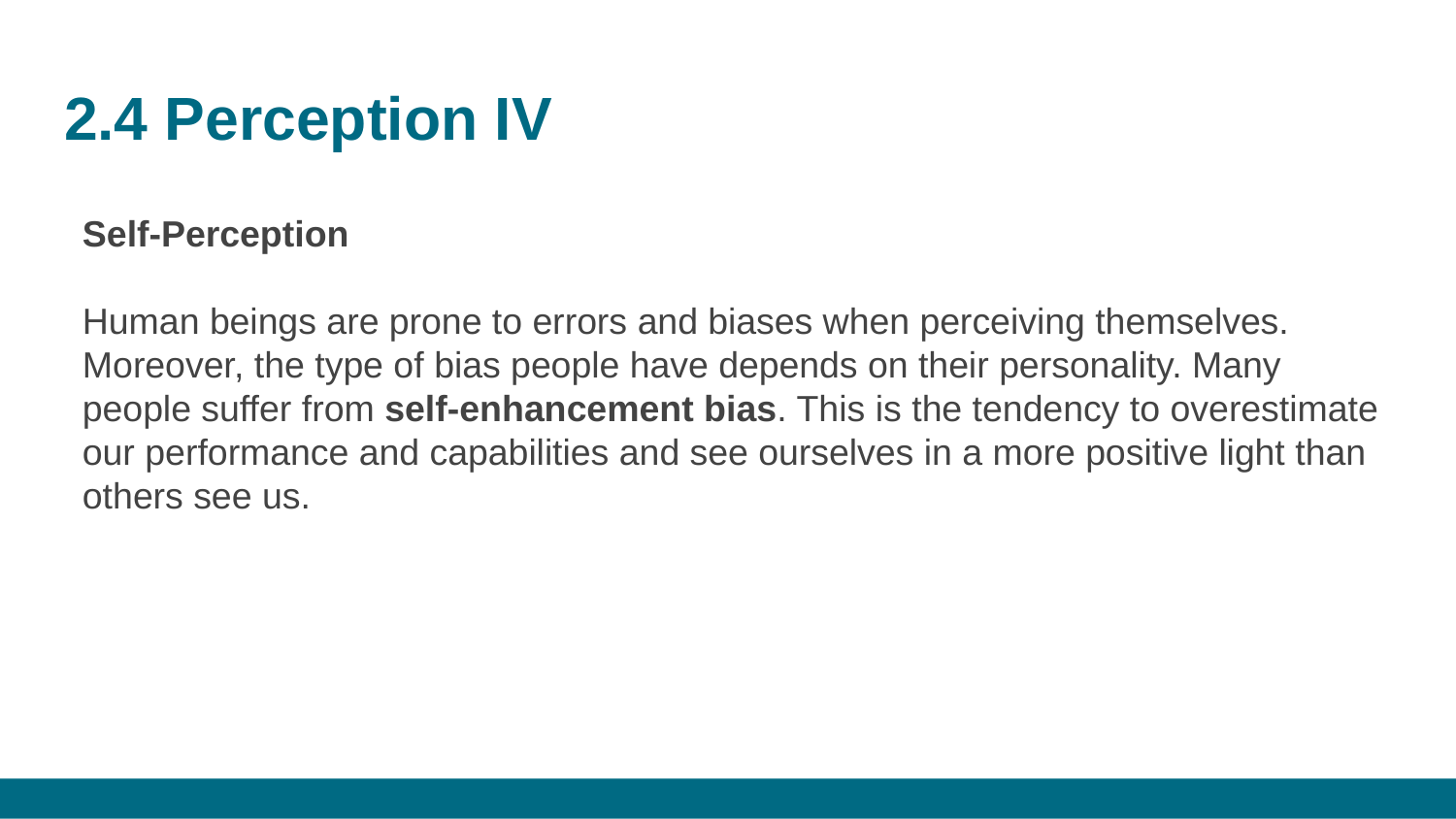

# 2.4 Perception IV
Self-Perception

Human beings are prone to errors and biases when perceiving themselves. Moreover, the type of bias people have depends on their personality. Many people suffer from self-enhancement bias. This is the tendency to overestimate our performance and capabilities and see ourselves in a more positive light than others see us.